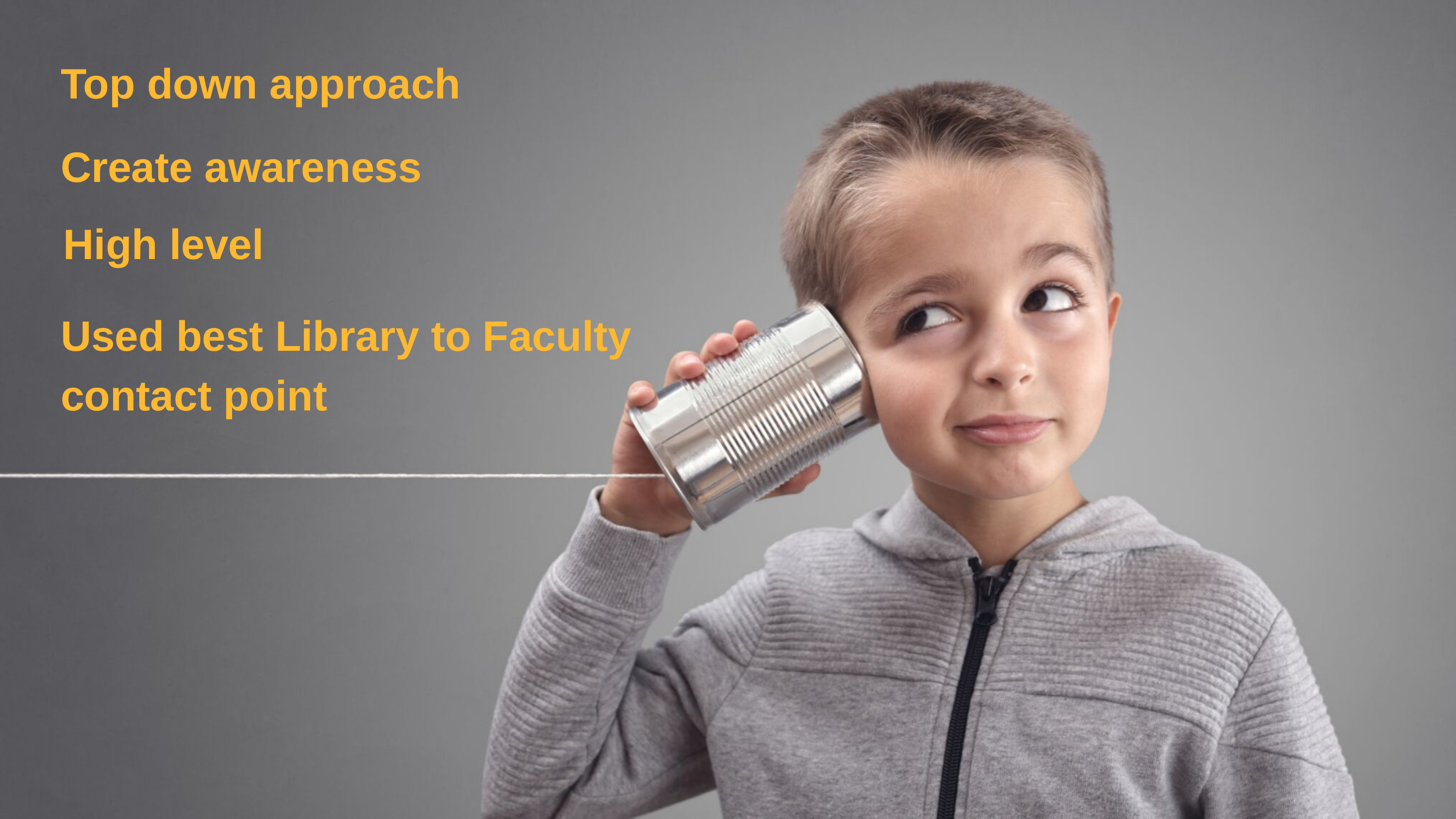

Top down approach
Create awareness
High level
Used best Library to Faculty contact point